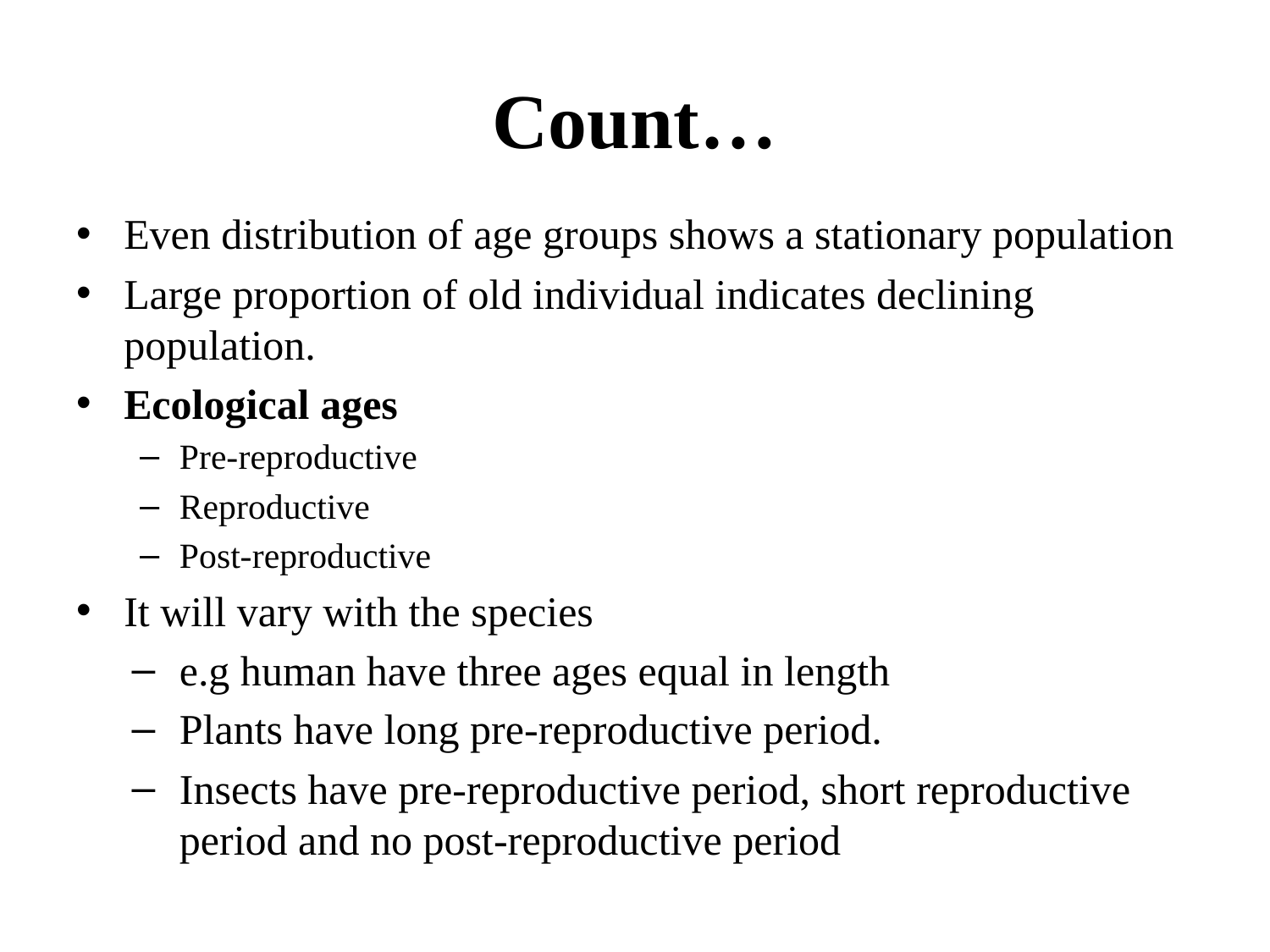

# Count…
Even distribution of age groups shows a stationary population
Large proportion of old individual indicates declining population.
Ecological ages
Pre-reproductive
Reproductive
Post-reproductive
It will vary with the species
e.g human have three ages equal in length
Plants have long pre-reproductive period.
Insects have pre-reproductive period, short reproductive period and no post-reproductive period